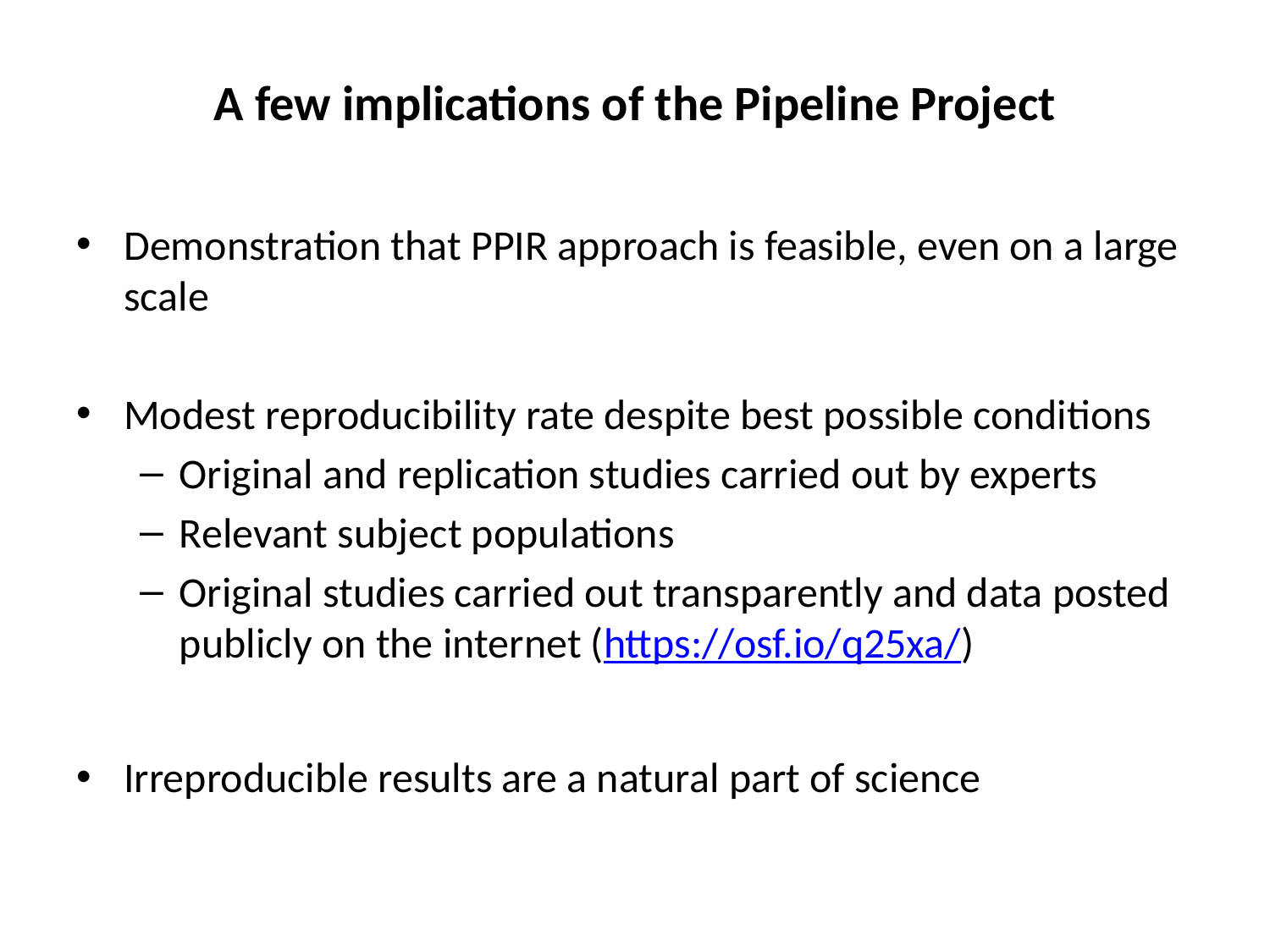

# A few implications of the Pipeline Project
Demonstration that PPIR approach is feasible, even on a large scale

Modest reproducibility rate despite best possible conditions
Original and replication studies carried out by experts
Relevant subject populations
Original studies carried out transparently and data posted publicly on the internet (https://osf.io/q25xa/)

Irreproducible results are a natural part of science